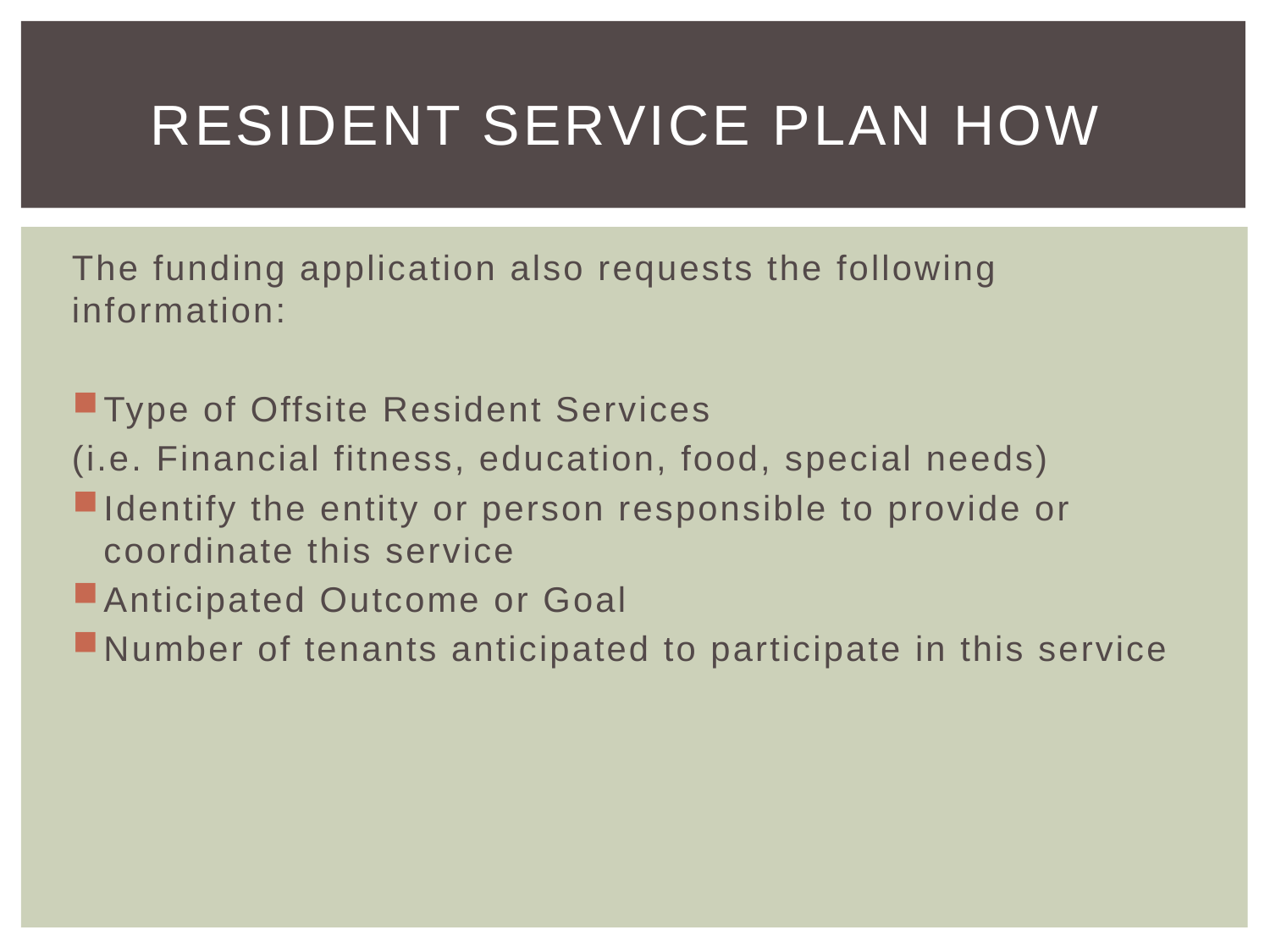

# Resident service plan how
The funding application also requests the following information:

Type of Offsite Resident Services
(i.e. Financial fitness, education, food, special needs)
Identify the entity or person responsible to provide or coordinate this service
Anticipated Outcome or Goal
Number of tenants anticipated to participate in this service